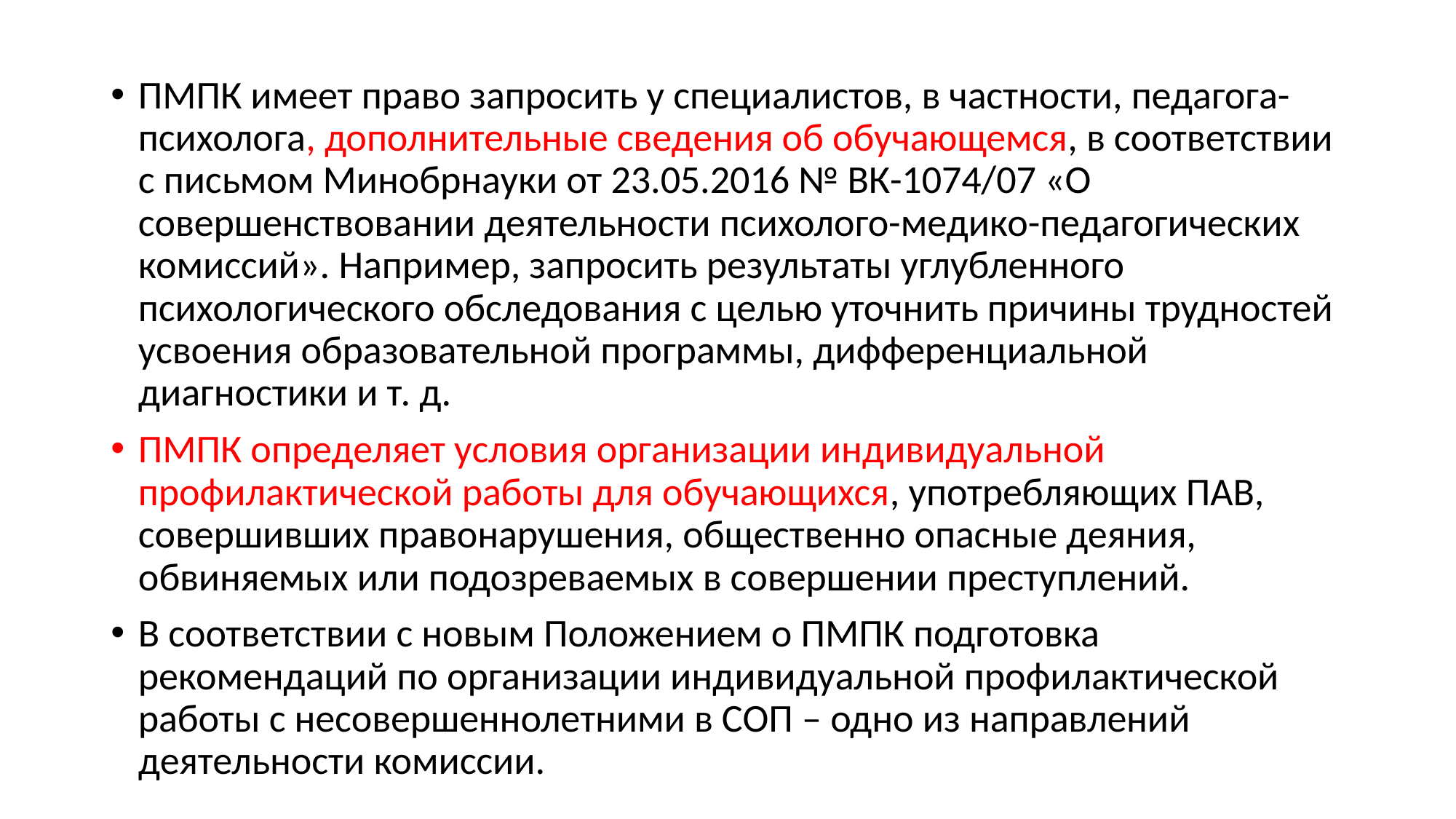

ПМПК имеет право запросить у специалистов, в частности, педагога-психолога, дополнительные сведения об обучающемся, в соответствии с письмом Минобрнауки от 23.05.2016 № ВК-1074/07 «О совершенствовании деятельности психолого-медико-педагогических комиссий». Например, запросить результаты углубленного психологического обследования с целью уточнить причины трудностей усвоения образовательной программы, дифференциальной диагностики и т. д.
ПМПК определяет условия организации индивидуальной профилактической работы для обучающихся, употребляющих ПАВ, совершивших правонарушения, общественно опасные деяния, обвиняемых или подозреваемых в совершении преступлений.
В соответствии с новым Положением о ПМПК подготовка рекомендаций по организации индивидуальной профилактической работы с несовершеннолетними в СОП – одно из направлений деятельности комиссии.